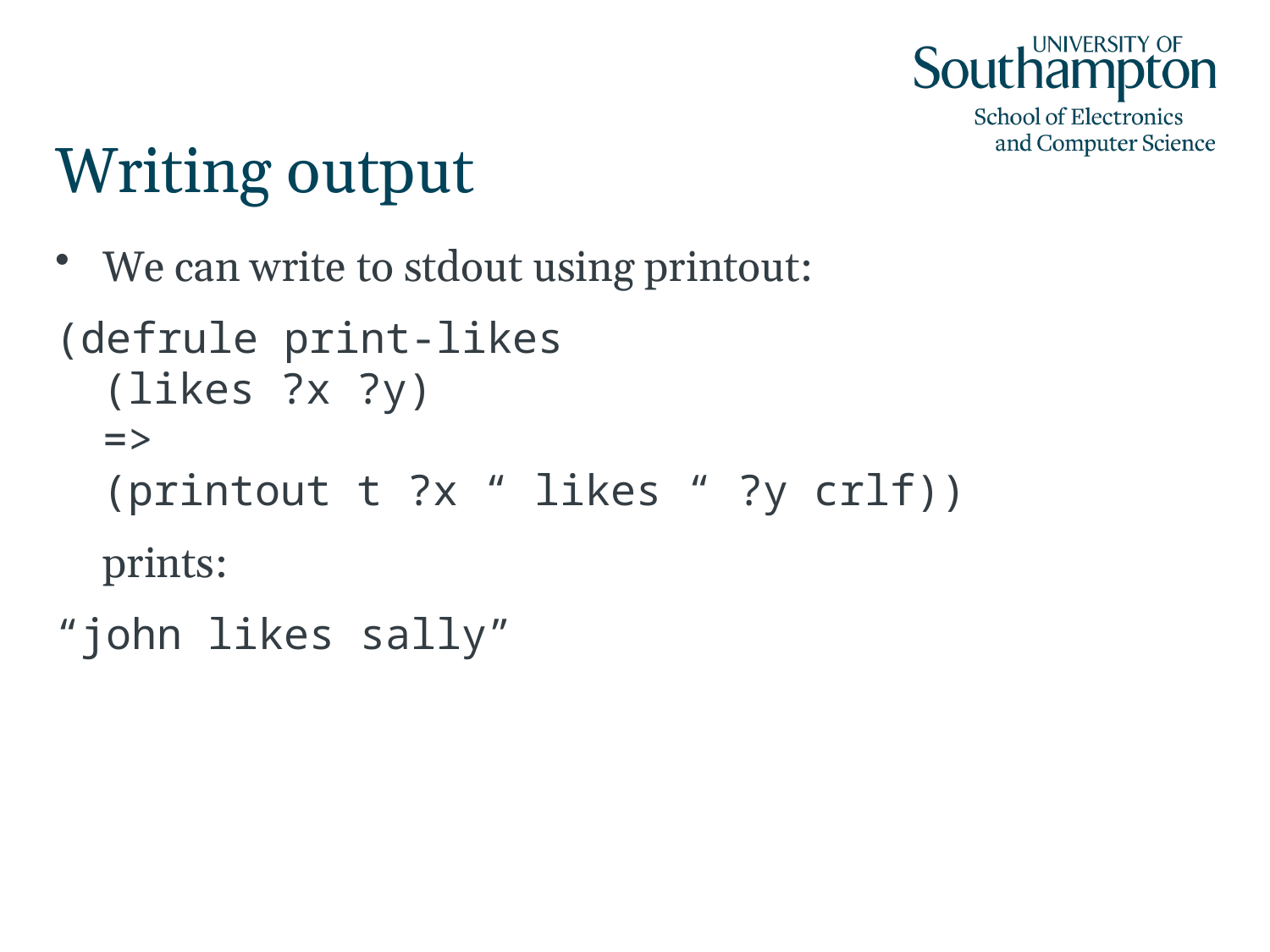

# Writing output
We can write to stdout using printout:
(defrule print-likes
(likes ?x ?y)
=>
(printout t ?x “ likes “ ?y crlf))
	prints:
“john likes sally”